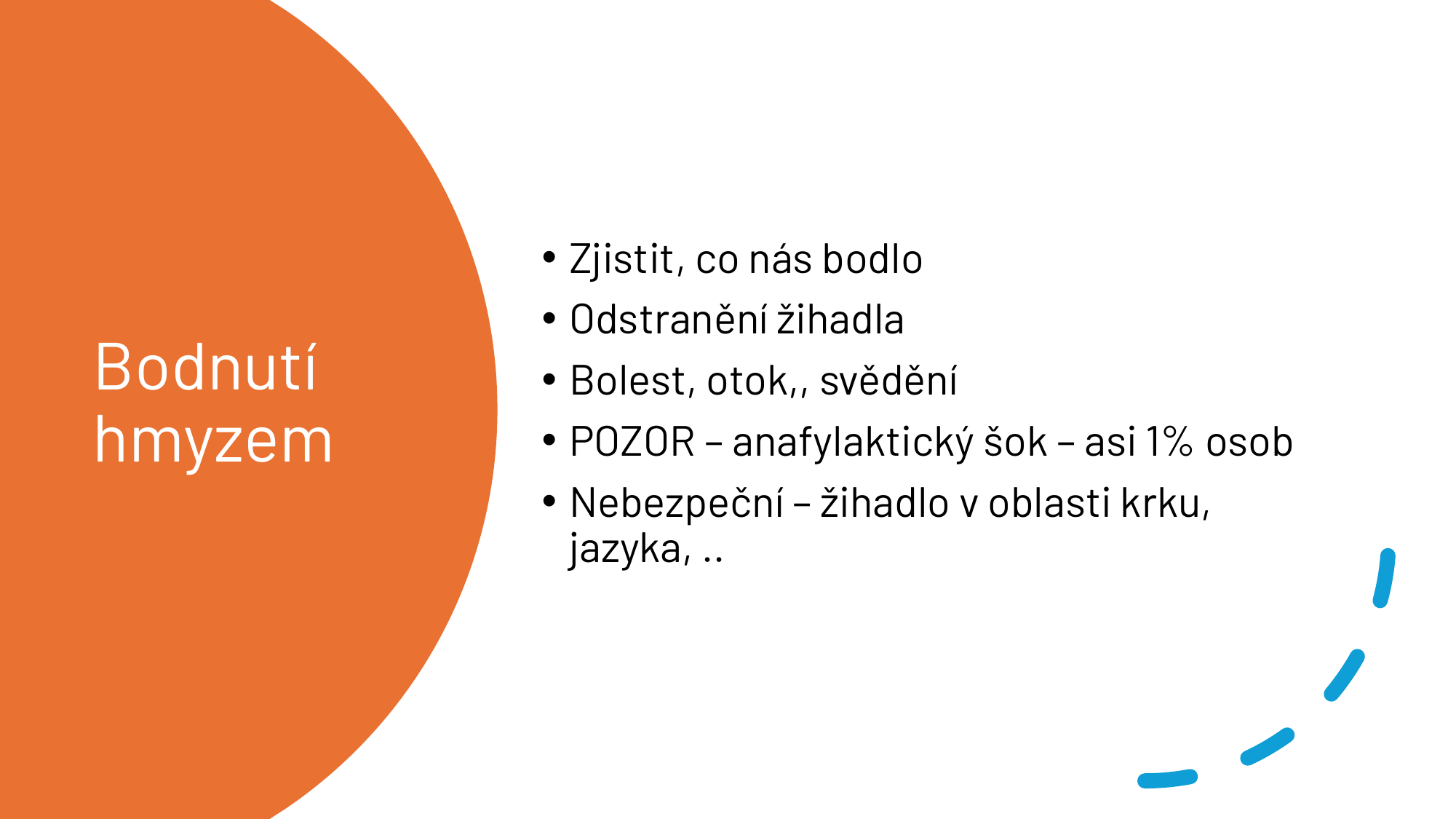

Zjistit, co nás bodlo
Odstranění žihadla
Bolest, otok,, svědění
POZOR – anafylaktický šok – asi 1% osob
Nebezpeční – žihadlo v oblasti krku, jazyka, ..
# Bodnutí hmyzem